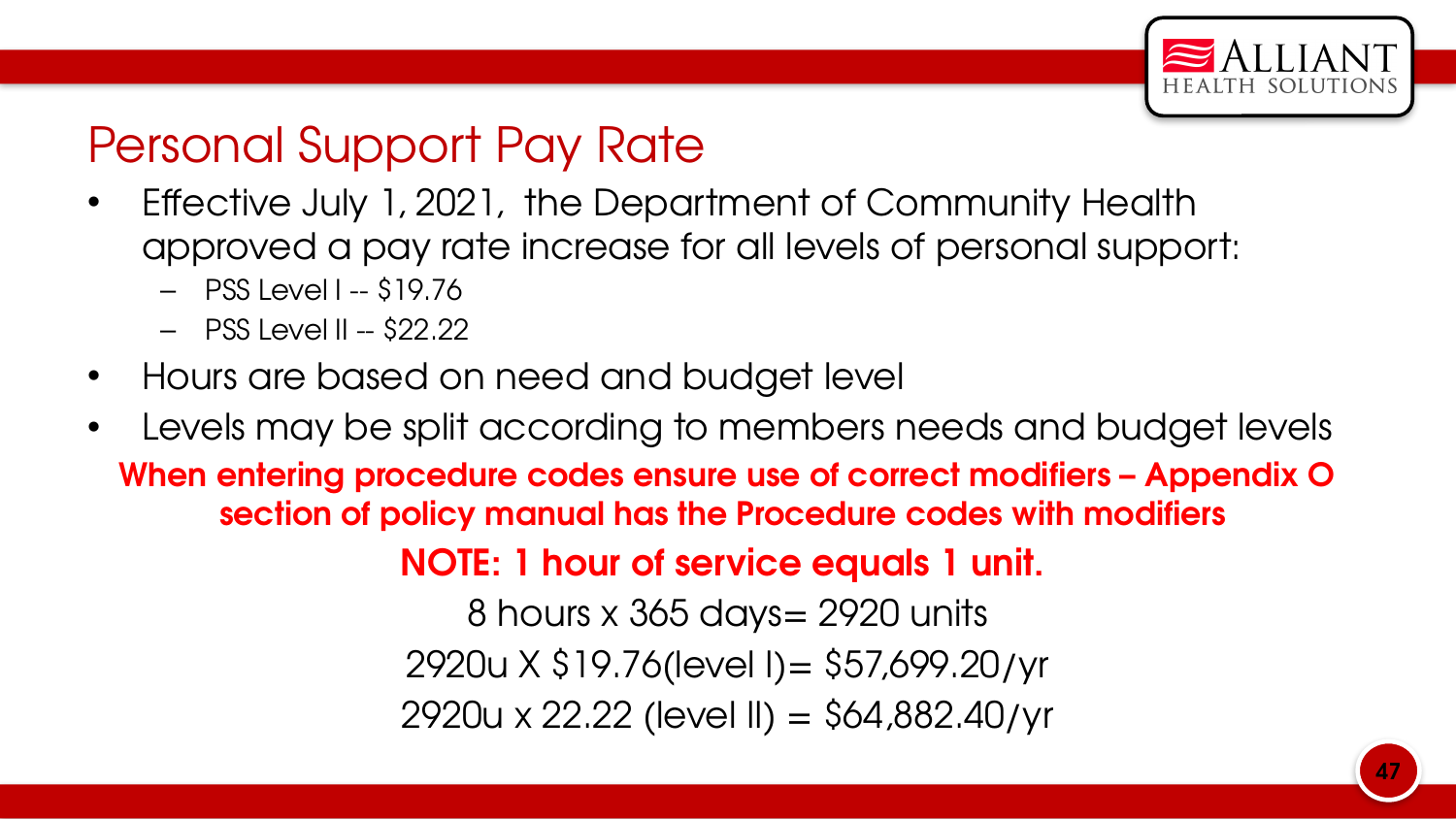

# Personal Support Pay Rate
Effective July 1, 2021,  the Department of Community Health approved a pay rate increase for all levels of personal support:
PSS Level I -- $19.76
PSS Level II -- $22.22
Hours are based on need and budget level
Levels may be split according to members needs and budget levels
When entering procedure codes ensure use of correct modifiers – Appendix O section of policy manual has the Procedure codes with modifiers
NOTE: 1 hour of service equals 1 unit.
8 hours x 365 days= 2920 units
2920u X $19.76(level I)= $57,699.20/yr
2920u x 22.22 (level II) = $64,882.40/yr